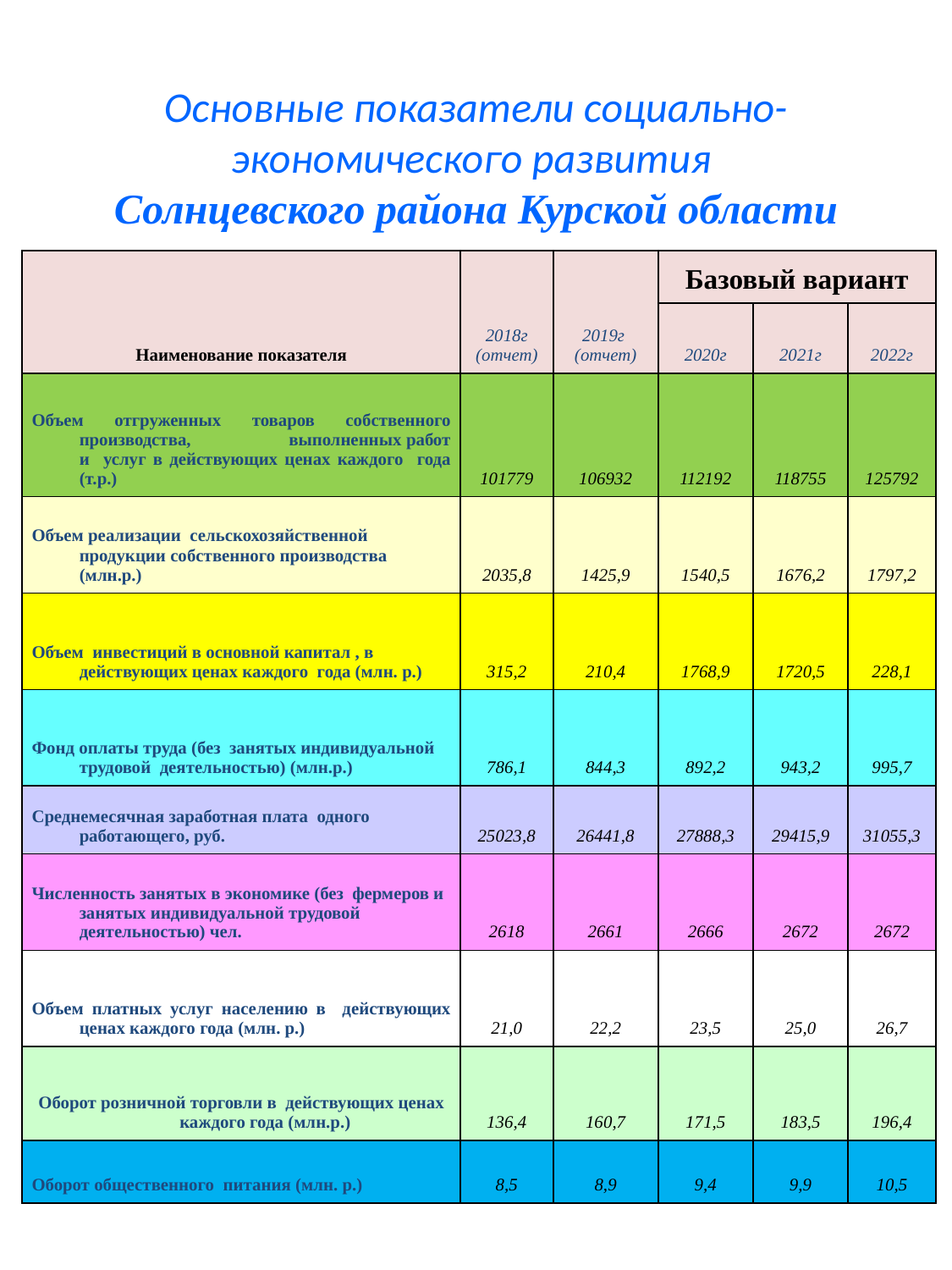

|  |  |  |  |  |  |  |  |
| --- | --- | --- | --- | --- | --- | --- | --- |
|  |  |  |  |  |  |  |  |
| Наименование показателя | 2018г (отчет) | 2019г (отчет) | Базовый вариант |  |  |  |  |
|  |  |  | 2020г | 2021г |  | 2022г |  |
| Объем отгруженных товаров собственного производства, выполненных работ и услуг в действующих ценах каждого года (т.р.) | 101779 | 106932 | 112192 | 118755 |  | 125792 |  |
| Объем реализации сельскохозяйственной продукции собственного производства (млн.р.) | 2035,8 | 1425,9 | 1540,5 | 1676,2 |  | 1797,2 |  |
| Объем инвестиций в основной капитал , в действующих ценах каждого года (млн. р.) | 315,2 | 210,4 | 1768,9 | 1720,5 |  | 228,1 |  |
| Фонд оплаты труда (без занятых индивидуальной трудовой деятельностью) (млн.р.) | 786,1 | 844,3 | 892,2 | 943,2 |  | 995,7 |  |
| Среднемесячная заработная плата одного работающего, руб. | 25023,8 | 26441,8 | 27888,3 | 29415,9 |  | 31055,3 |  |
| Численность занятых в экономике (без фермеров и занятых индивидуальной трудовой деятельностью) чел. | 2618 | 2661 | 2666 | 2672 |  | 2672 |  |
| Объем платных услуг населению в действующих ценах каждого года (млн. р.) | 21,0 | 22,2 | 23,5 | 25,0 |  | 26,7 |  |
| Оборот розничной торговли в действующих ценах каждого года (млн.р.) | 136,4 | 160,7 | 171,5 | 183,5 |  | 196,4 |  |
| Оборот общественного питания (млн. р.) | 8,5 | 8,9 | 9,4 | 9,9 |  | 10,5 |  |
# Основные показатели социально-экономического развития Солнцевского района Курской области